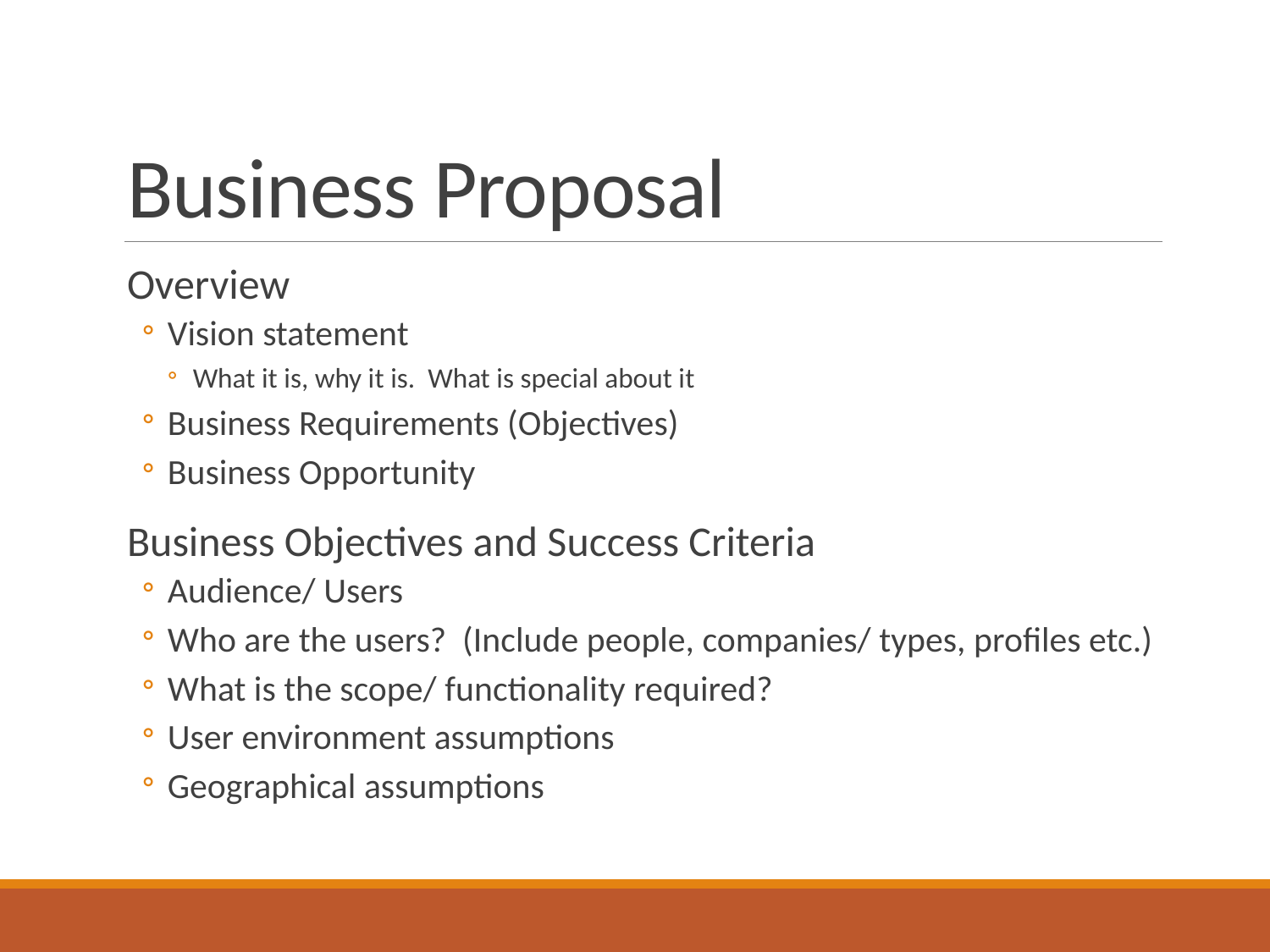

# Business Proposal
Overview
Vision statement
What it is, why it is.  What is special about it
Business Requirements (Objectives)
Business Opportunity
Business Objectives and Success Criteria
Audience/ Users
Who are the users?  (Include people, companies/ types, profiles etc.)
What is the scope/ functionality required?
User environment assumptions
Geographical assumptions